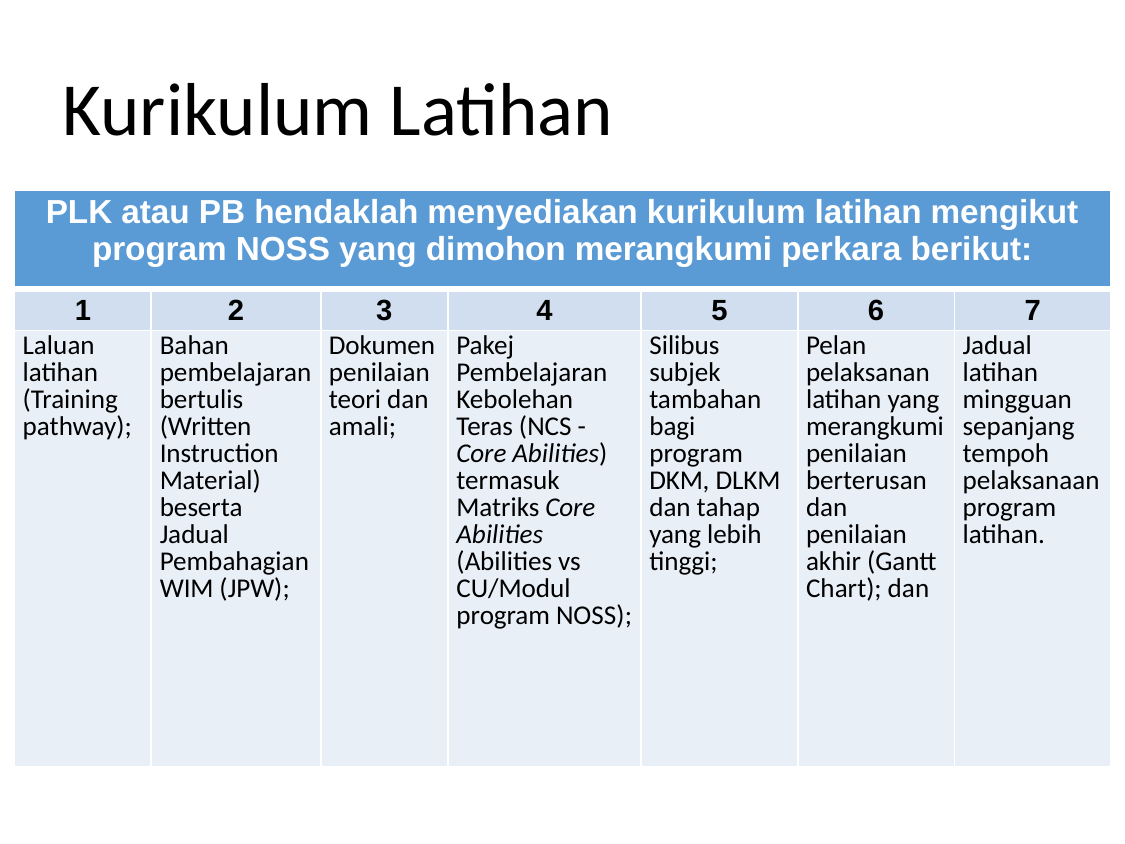

# Kurikulum Latihan
| PLK atau PB hendaklah menyediakan kurikulum latihan mengikut program NOSS yang dimohon merangkumi perkara berikut: |  |  |  |  |  |  |
| --- | --- | --- | --- | --- | --- | --- |
| 1 | 2 | 3 | 4 | 5 | 6 | 7 |
| Laluan latihan (Training pathway); | Bahan pembelajaran bertulis (Written Instruction Material) beserta Jadual Pembahagian WIM (JPW); | Dokumen penilaian teori dan amali; | Pakej Pembelajaran Kebolehan Teras (NCS - Core Abilities) termasuk Matriks Core Abilities (Abilities vs CU/Modul program NOSS); | Silibus subjek tambahan bagi program DKM, DLKM dan tahap yang lebih tinggi; | Pelan pelaksanan latihan yang merangkumi penilaian berterusan dan penilaian akhir (Gantt Chart); dan | Jadual latihan mingguan sepanjang tempoh pelaksanaan program latihan. |